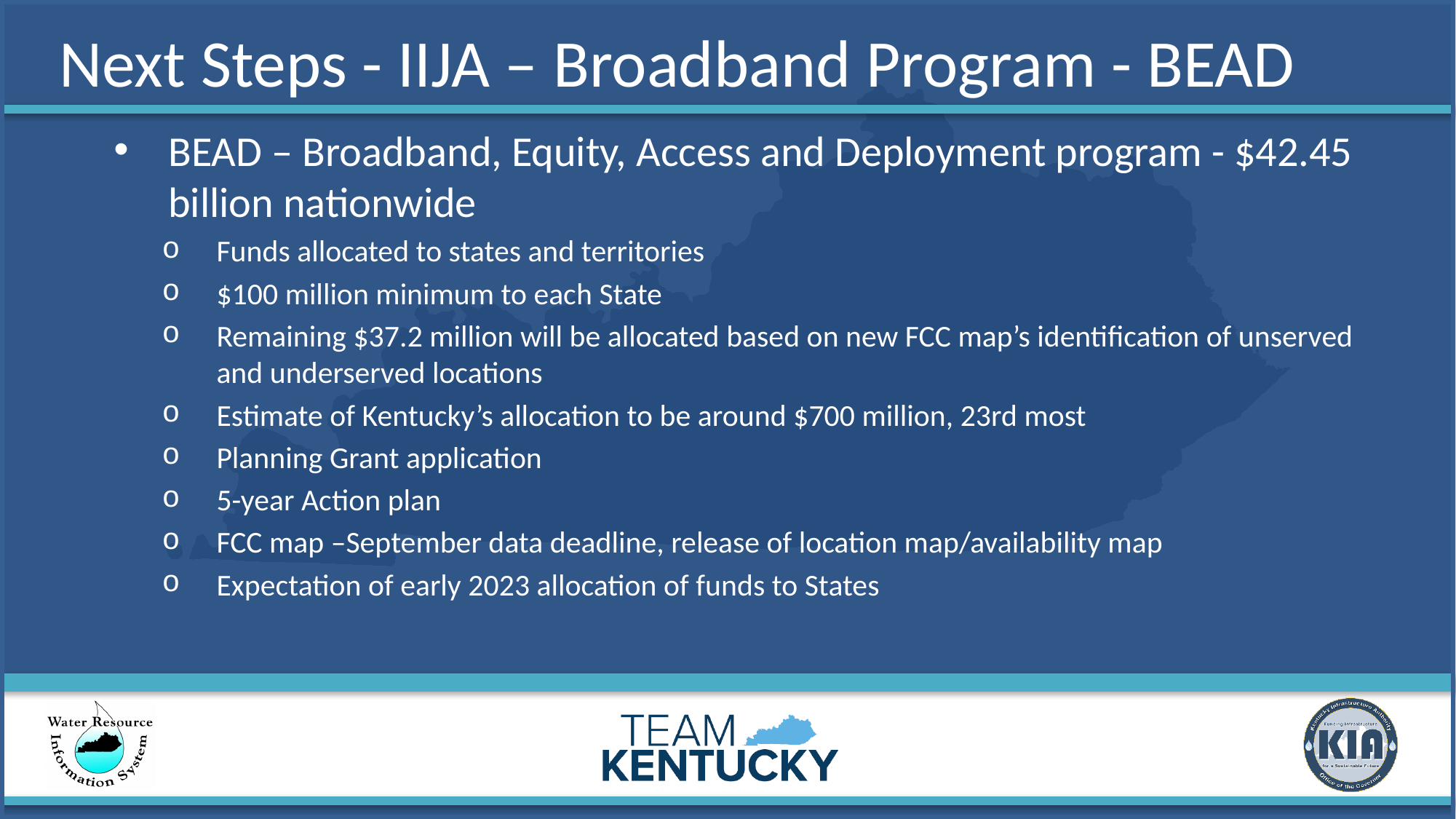

# Next Steps - IIJA – Broadband Program - BEAD
BEAD – Broadband, Equity, Access and Deployment program - $42.45 billion nationwide
Funds allocated to states and territories
$100 million minimum to each State
Remaining $37.2 million will be allocated based on new FCC map’s identification of unserved and underserved locations
Estimate of Kentucky’s allocation to be around $700 million, 23rd most
Planning Grant application
5-year Action plan
FCC map –September data deadline, release of location map/availability map
Expectation of early 2023 allocation of funds to States